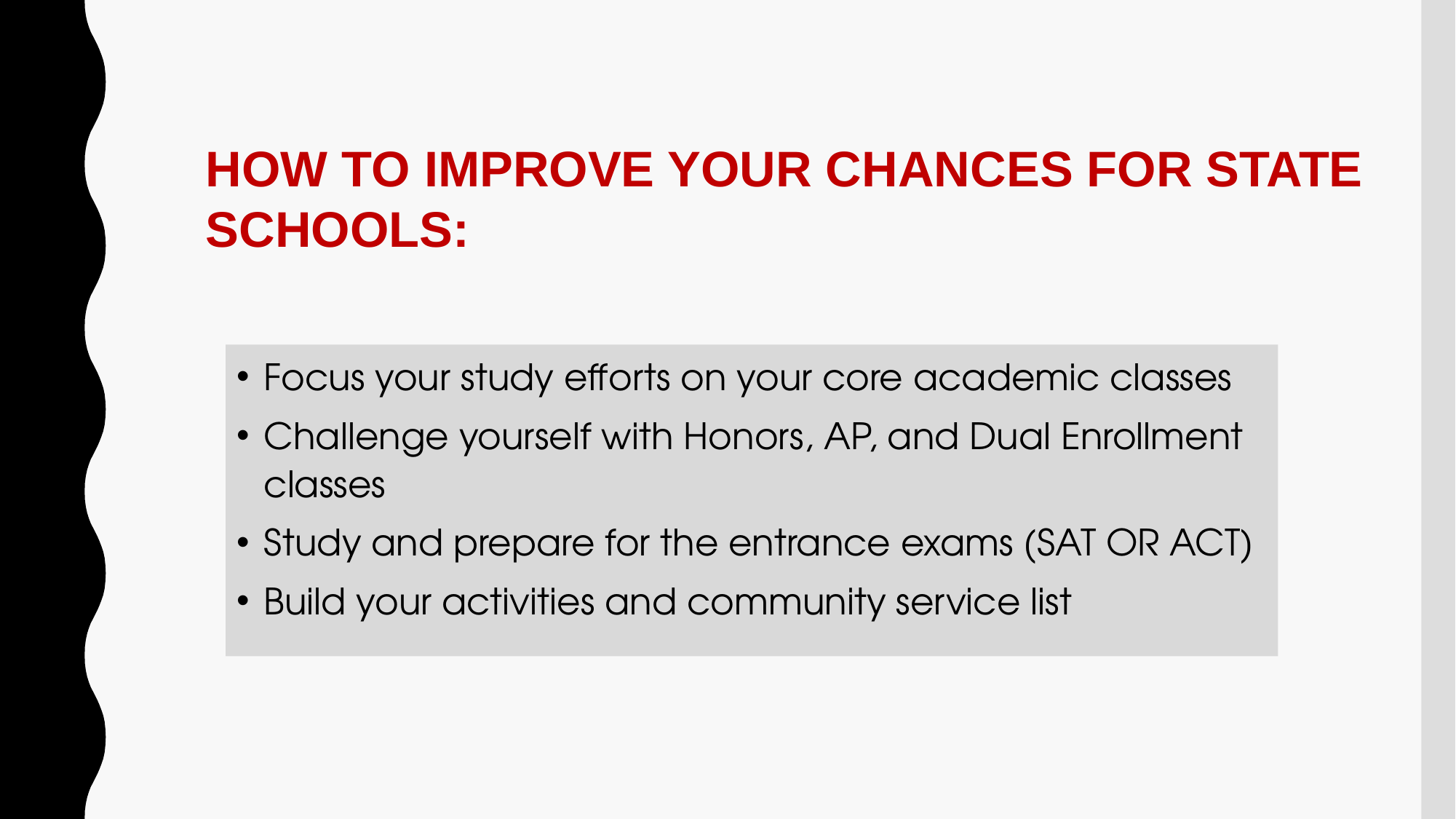

# HOW TO IMPROVE YOUR CHANCES FOR STATE SCHOOLS:
Focus your study efforts on your core academic classes
Challenge yourself with Honors, AP, and Dual Enrollment classes
Study and prepare for the entrance exams (SAT OR ACT)
Build your activities and community service list